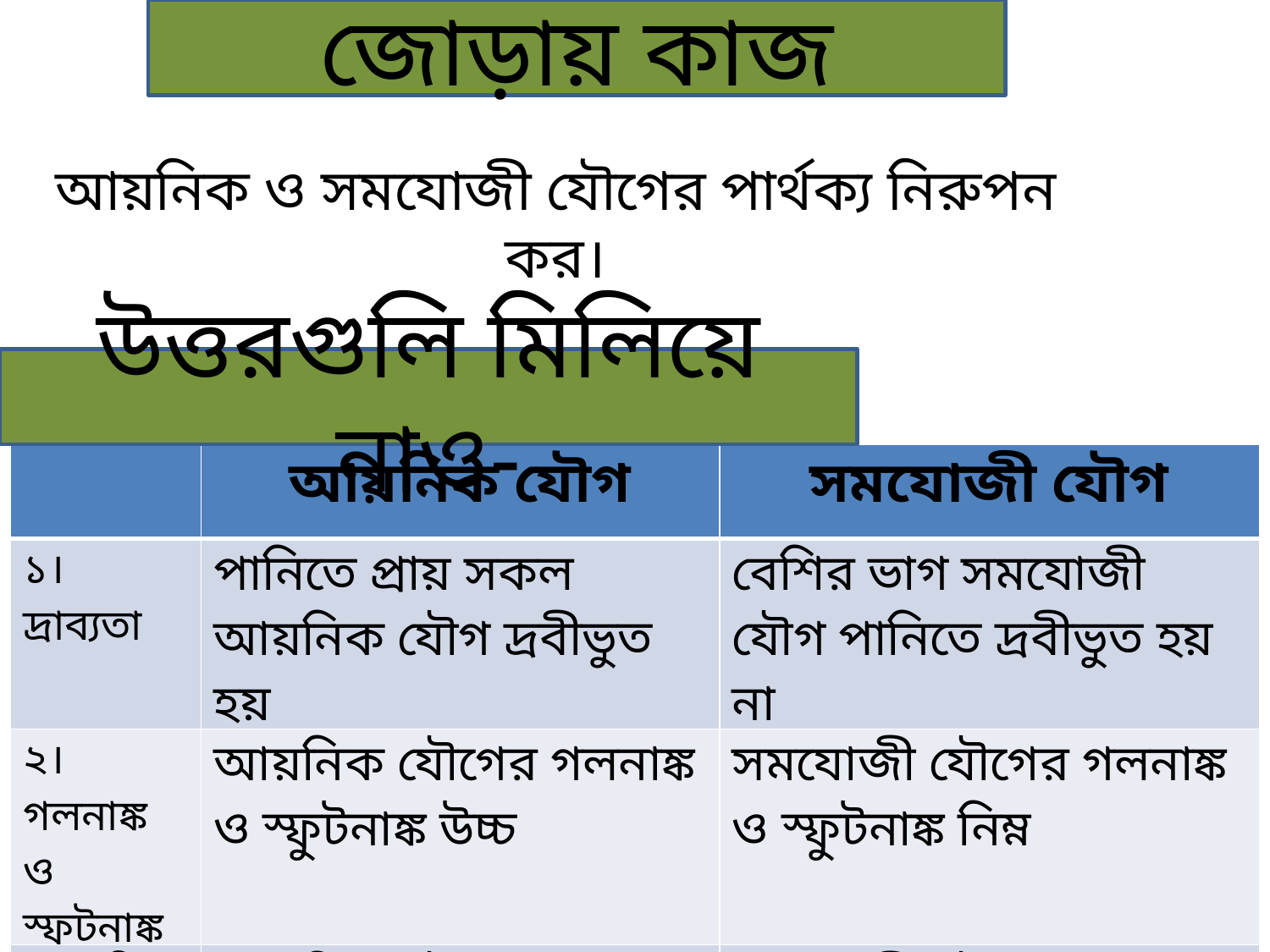

জোড়ায় কাজ
আয়নিক ও সমযোজী যৌগের পার্থক্য নিরুপন কর।
উত্তরগুলি মিলিয়ে নাও-
|  | আয়নিক যৌগ | সমযোজী যৌগ |
| --- | --- | --- |
| ১। দ্রাব্যতা | পানিতে প্রায় সকল আয়নিক যৌগ দ্রবীভুত হয় | বেশির ভাগ সমযোজী যৌগ পানিতে দ্রবীভুত হয় না |
| ২। গলনাঙ্ক ও স্ফুটনাঙ্ক | আয়নিক যৌগের গলনাঙ্ক ও স্ফুটনাঙ্ক উচ্চ | সমযোজী যৌগের গলনাঙ্ক ও স্ফুটনাঙ্ক নিম্ন |
| ৩। তড়িৎ পরিবাহিতা | আয়নিক যৌগ সমুহ তড়িৎ পরিবাহী | সমযোজী যৌগ সমু্হ তড়িৎ অপরিবাহী |